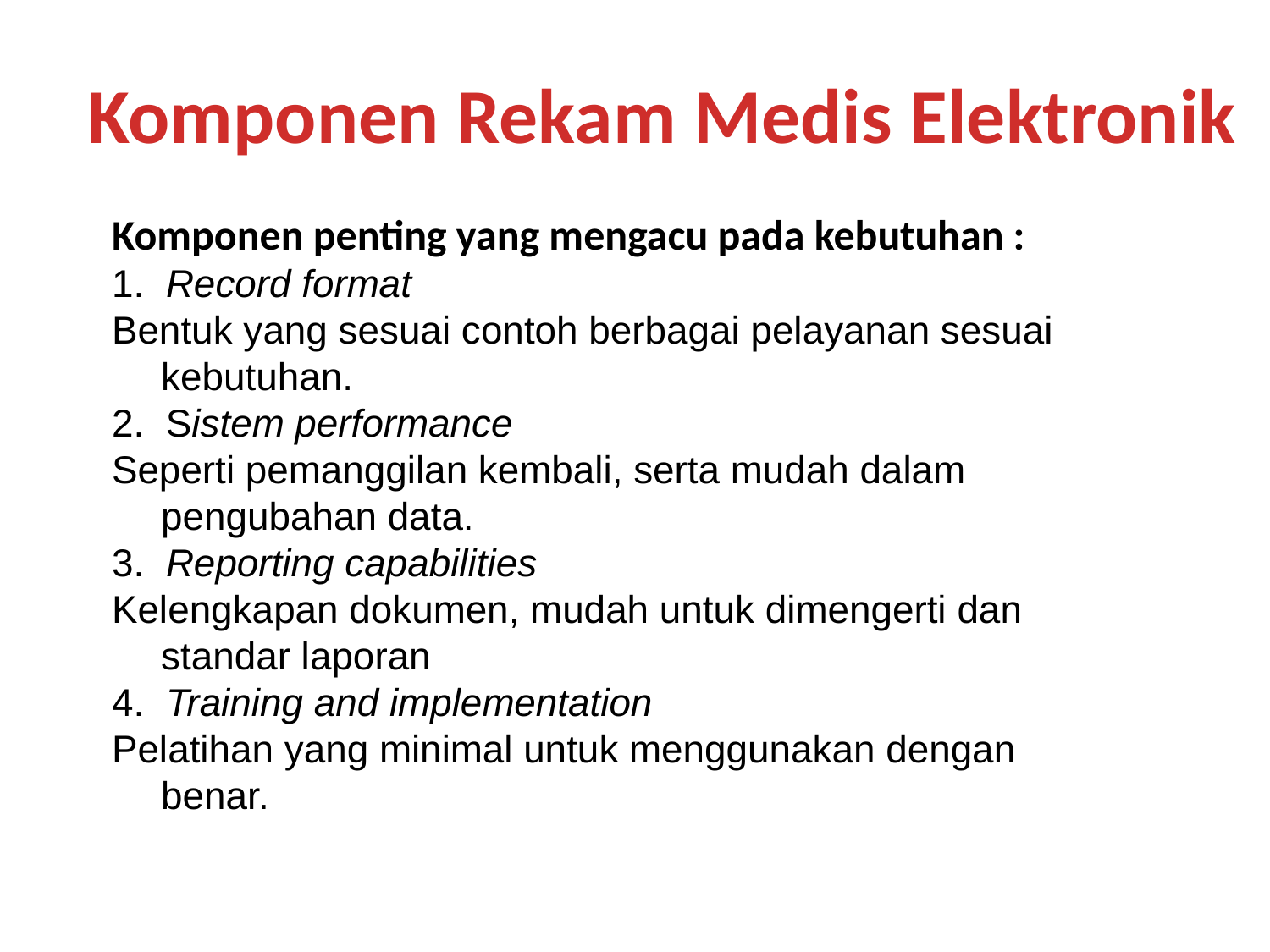

Komponen Rekam Medis Elektronik
Komponen penting yang mengacu pada kebutuhan :
1.  Record format
Bentuk yang sesuai contoh berbagai pelayanan sesuai kebutuhan.
2.  Sistem performance
Seperti pemanggilan kembali, serta mudah dalam pengubahan data.
3.  Reporting capabilities
Kelengkapan dokumen, mudah untuk dimengerti dan standar laporan
4.  Training and implementation
Pelatihan yang minimal untuk menggunakan dengan benar.